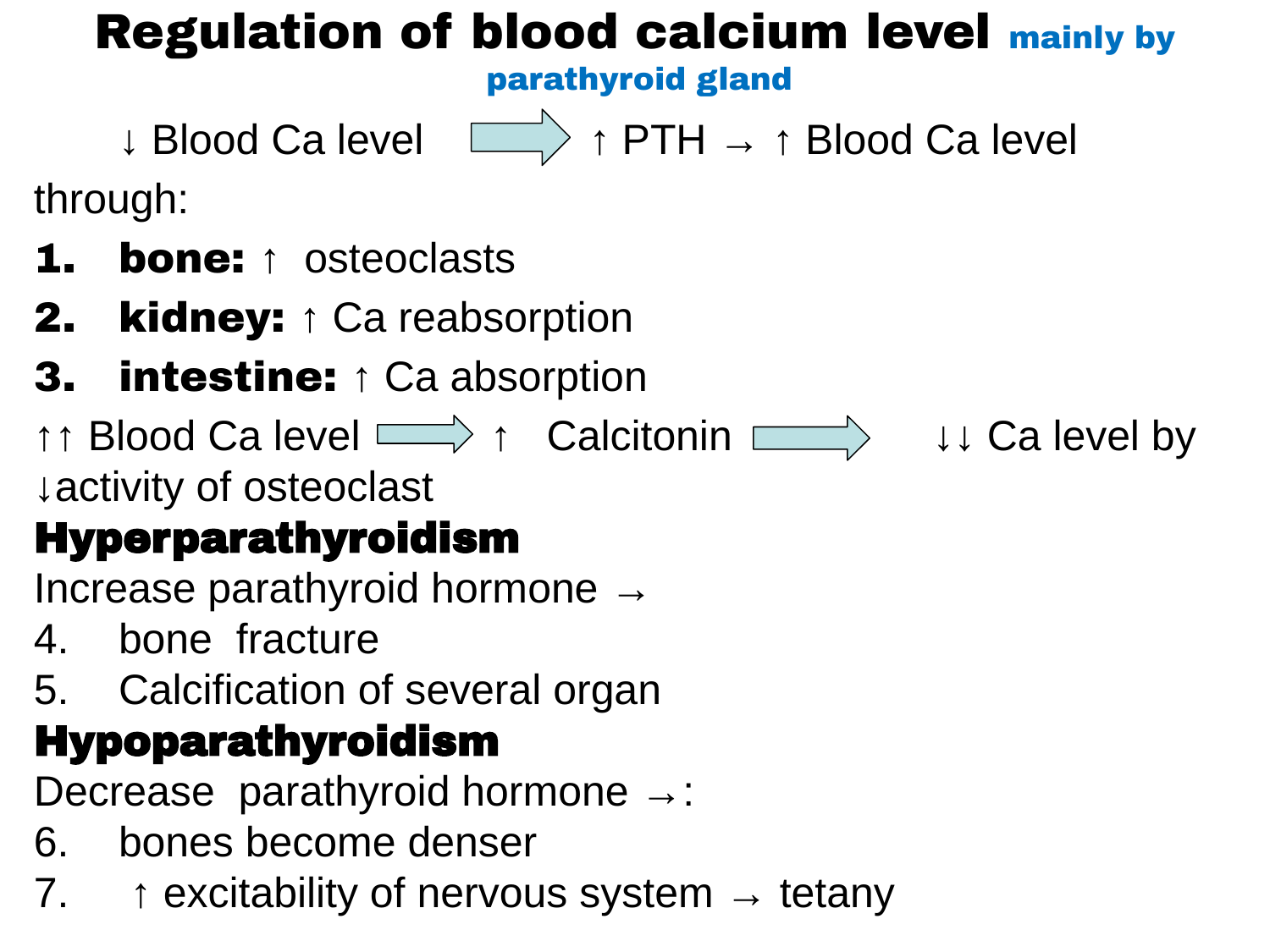

Regulation of blood calcium level mainly by parathyroid gland
	↓ Blood Ca level              ↑ PTH → ↑ Blood Ca level
through:
bone: ↑  osteoclasts
kidney: ↑ Ca reabsorption
intestine: ↑ Ca absorption
↑↑ Blood Ca level           ↑   Calcitonin                 ↓↓ Ca level by  ↓activity of osteoclast
Hyperparathyroidism
Increase parathyroid hormone →
bone  fracture
Calcification of several organ
Hypoparathyroidism
Decrease  parathyroid hormone →:
bones become denser
 ↑ excitability of nervous system → tetany